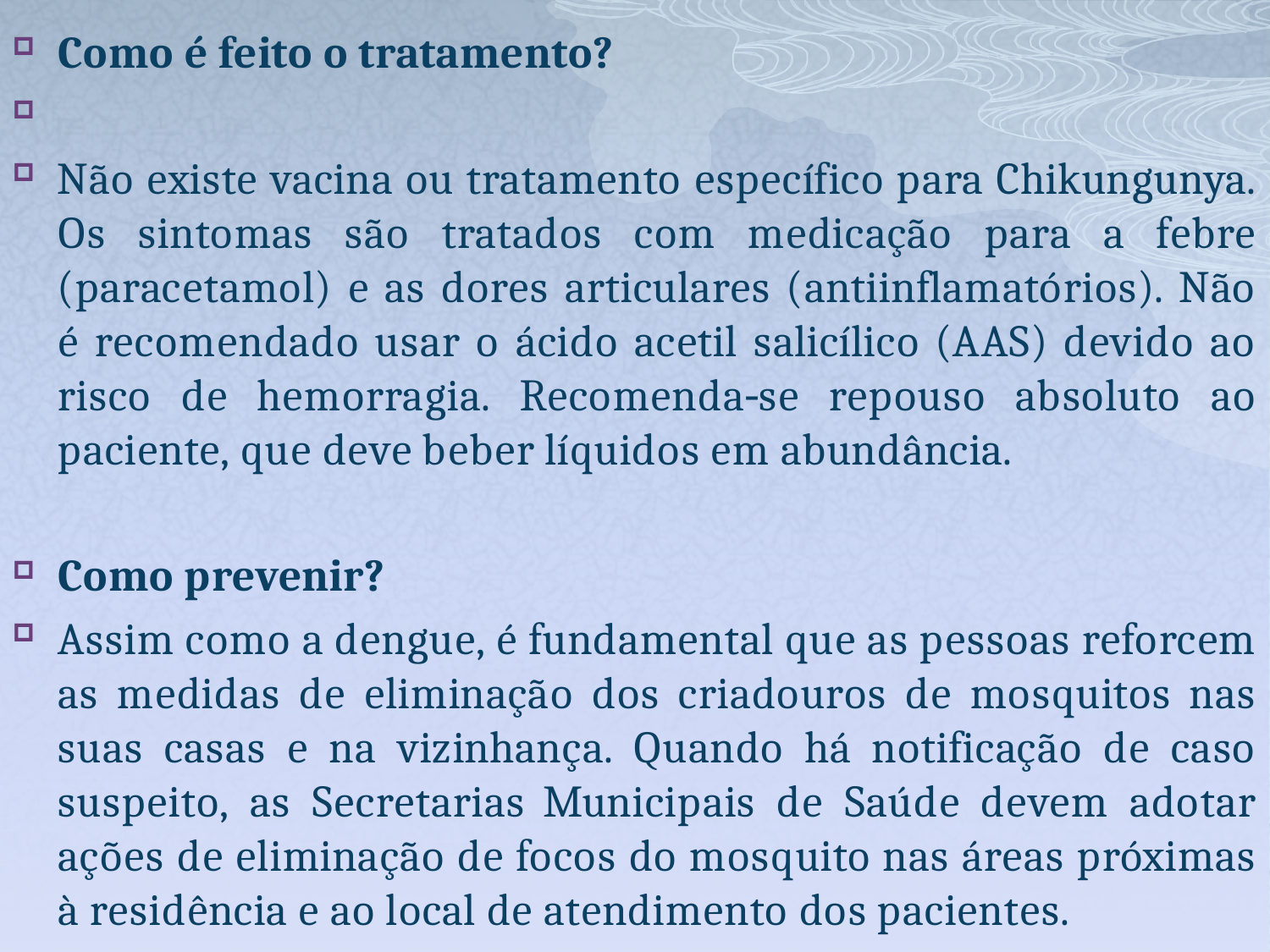

Como é feito o tratamento?

Não existe vacina ou tratamento específico para Chikungunya. Os sintomas são tratados com medicação para a febre (paracetamol) e as dores articulares (antiinflamatórios). Não é recomendado usar o ácido acetil salicílico (AAS) devido ao risco de hemorragia. Recomenda‐se repouso absoluto ao paciente, que deve beber líquidos em abundância.

Como prevenir?
Assim como a dengue, é fundamental que as pessoas reforcem as medidas de eliminação dos criadouros de mosquitos nas suas casas e na vizinhança. Quando há notificação de caso suspeito, as Secretarias Municipais de Saúde devem adotar ações de eliminação de focos do mosquito nas áreas próximas à residência e ao local de atendimento dos pacientes.